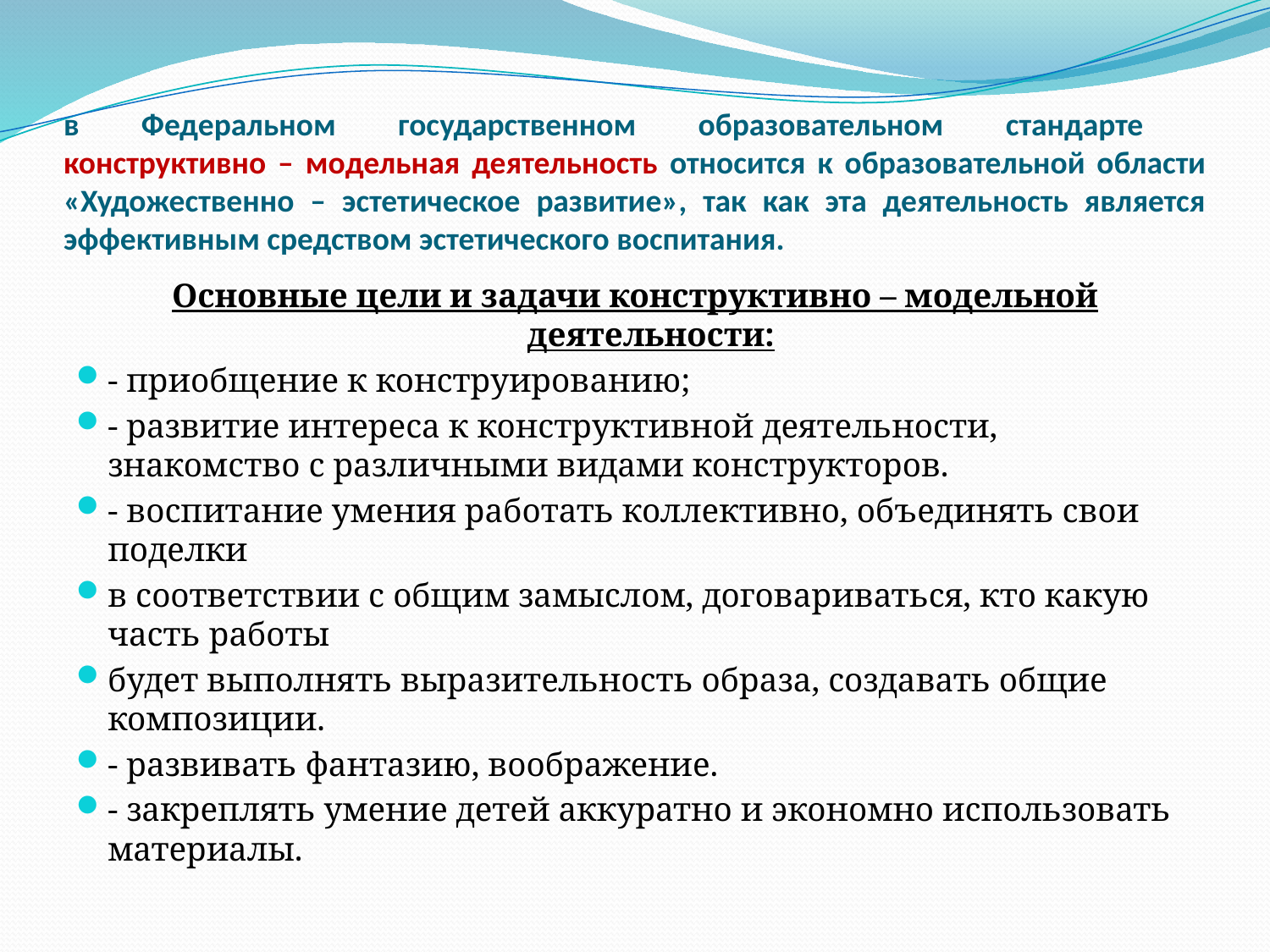

# в Федеральном государственном образовательном стандарте конструктивно – модельная деятельность относится к образовательной области «Художественно – эстетическое развитие», так как эта деятельность является эффективным средством эстетического воспитания.
Основные цели и задачи конструктивно – модельной деятельности:
- приобщение к конструированию;
- развитие интереса к конструктивной деятельности, знакомство с различными видами конструкторов.
- воспитание умения работать коллективно, объединять свои поделки
в соответствии с общим замыслом, договариваться, кто какую часть работы
будет выполнять выразительность образа, создавать общие композиции.
- развивать фантазию, воображение.
- закреплять умение детей аккуратно и экономно использовать материалы.